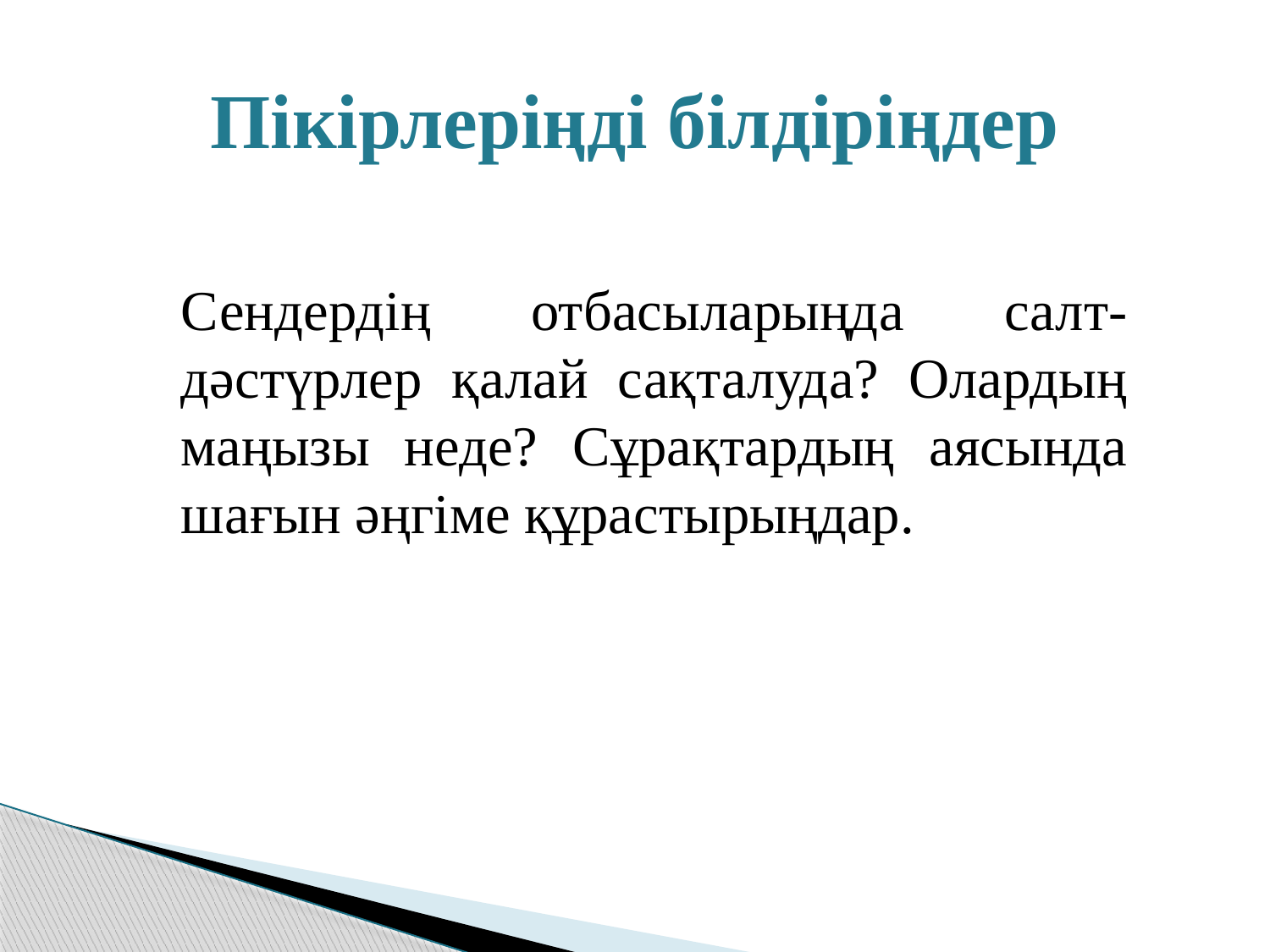

# Пікірлеріңді білдіріңдер
Сендердің отбасыларыңда салт-дәстүрлер қалай сақталуда? Олардың маңызы неде? Сұрақтардың аясында шағын әңгіме құрастырыңдар.